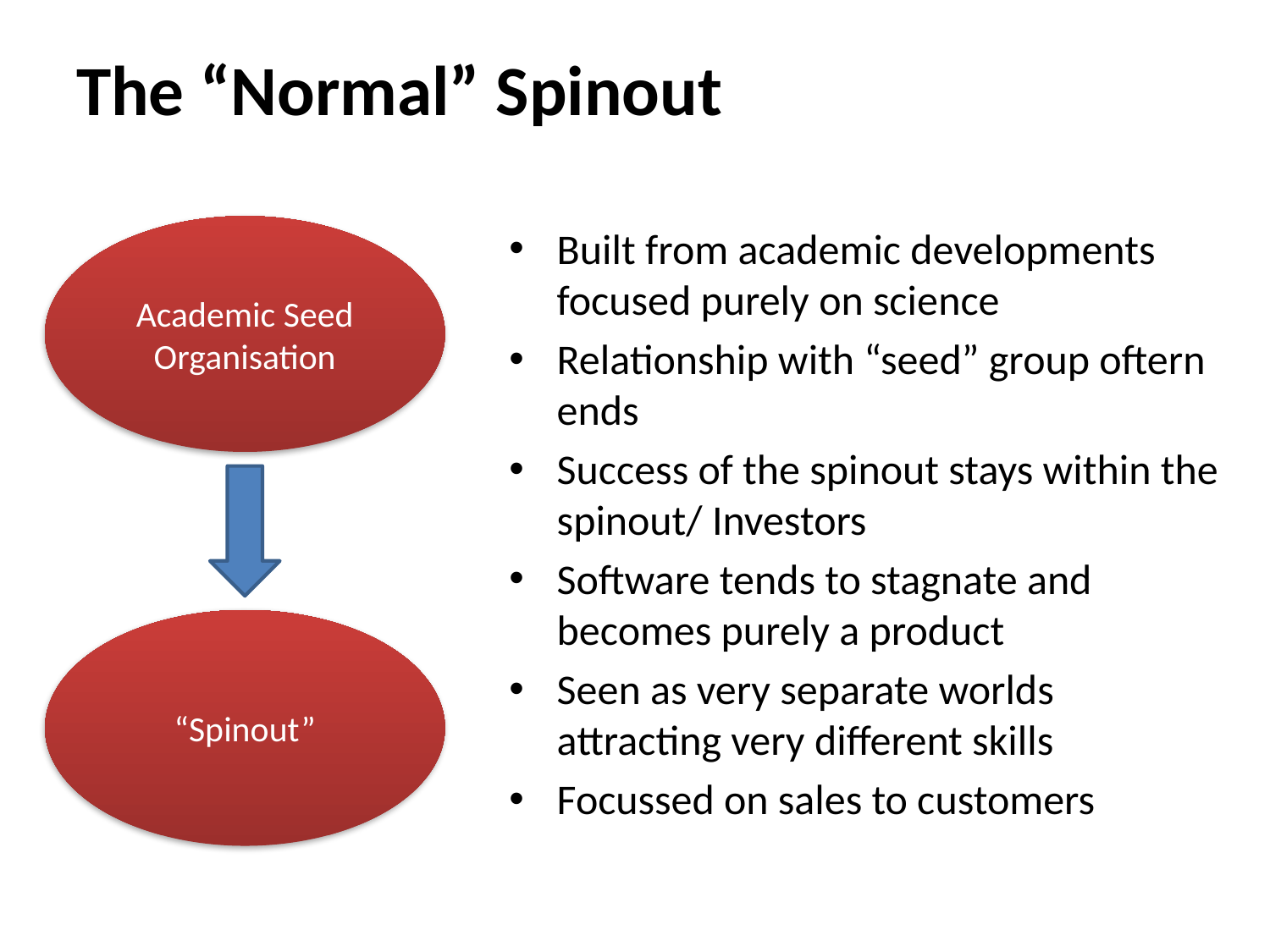

# The “Normal” Spinout
Academic Seed Organisation
Built from academic developments focused purely on science
Relationship with “seed” group oftern ends
Success of the spinout stays within the spinout/ Investors
Software tends to stagnate and becomes purely a product
Seen as very separate worlds attracting very different skills
Focussed on sales to customers

“Spinout”